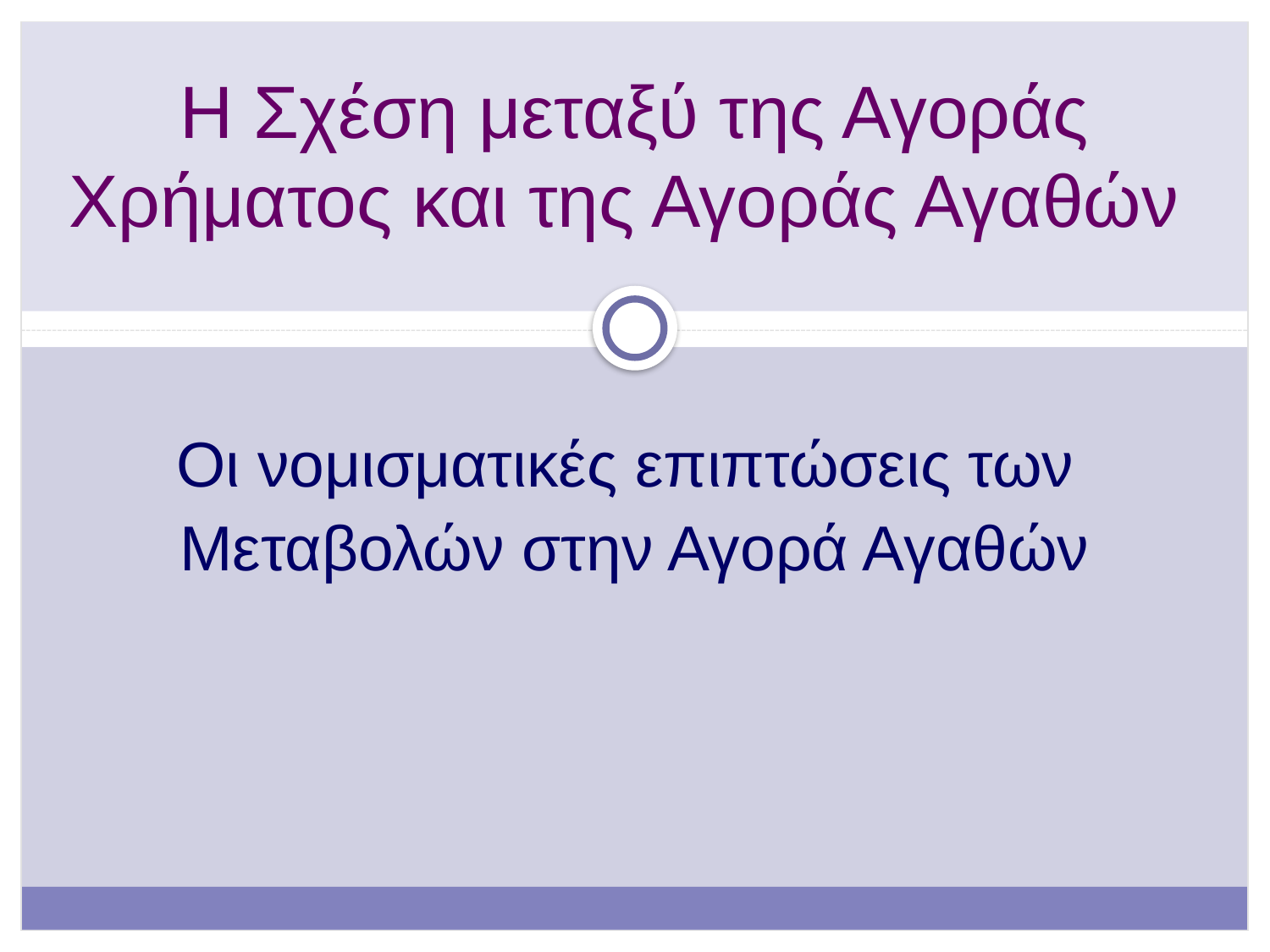

# Η Σχέση μεταξύ της Αγοράς Χρήματος και της Αγοράς Αγαθών
Οι νομισματικές επιπτώσεις των
Μεταβολών στην Αγορά Αγαθών